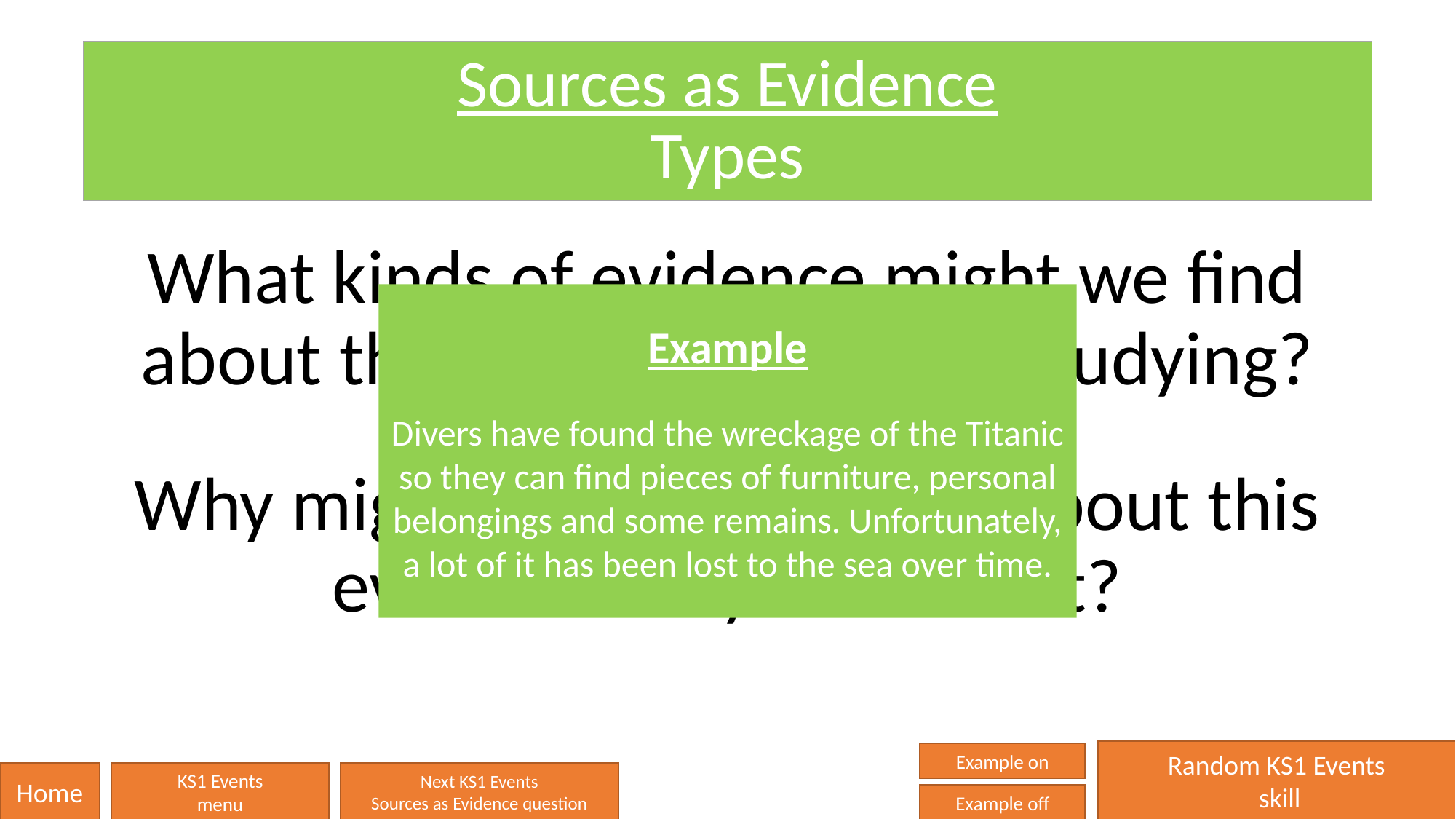

# Sources as Evidence Types
What kinds of evidence might we find about the event that we are studying?

Why might finding evidence about this event be easy or difficult?
Example

Divers have found the wreckage of the Titanic so they can find pieces of furniture, personal belongings and some remains. Unfortunately, a lot of it has been lost to the sea over time.
Random KS1 Events
 skill
Example on
Home
KS1 Events
menu
Next KS1 Events
Sources as Evidence question
Example off